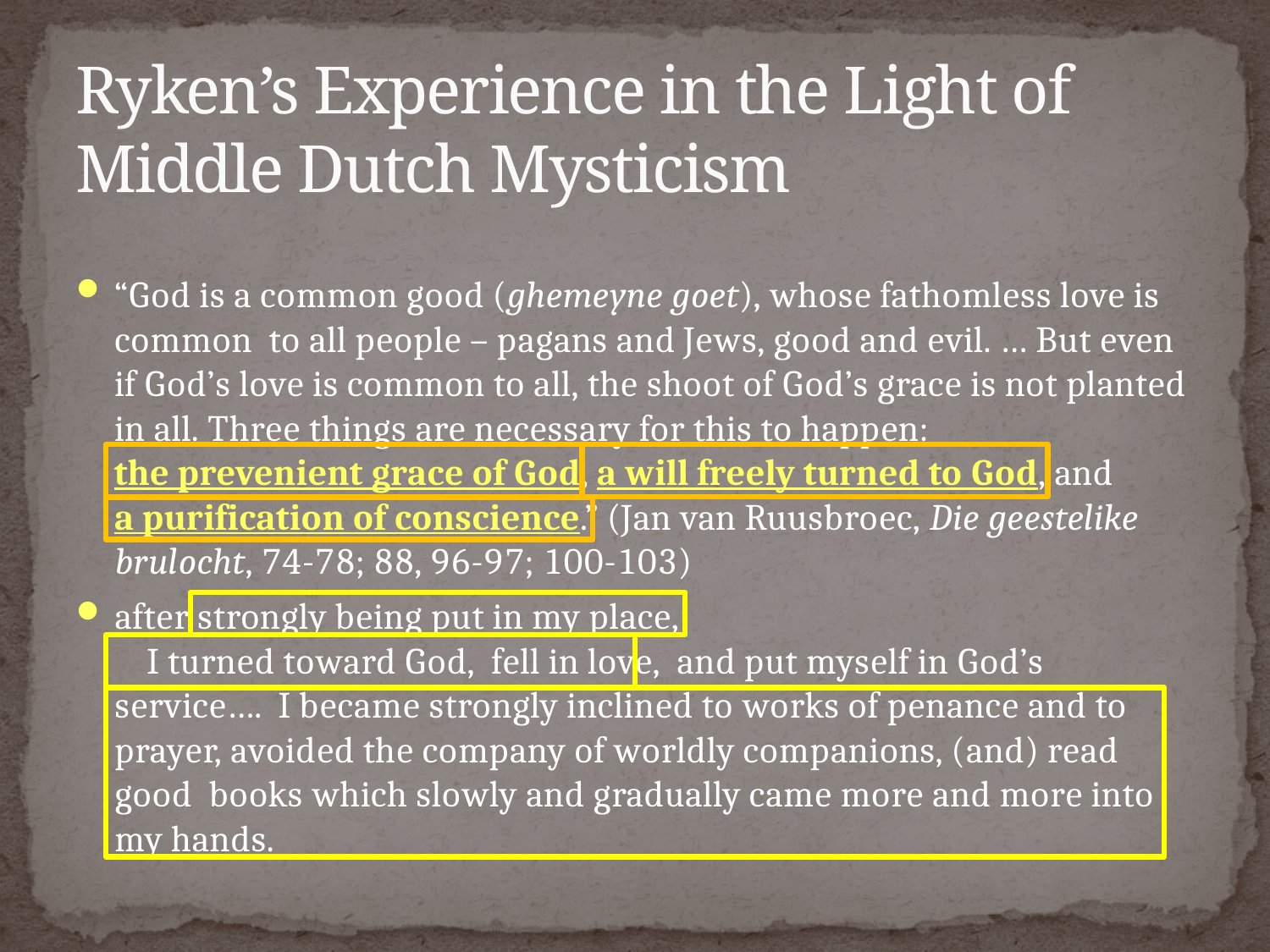

# Ryken’s Experience in the Light of Middle Dutch Mysticism
“God is a common good (ghemeyne goet), whose fathomless love is common  to all people – pagans and Jews, good and evil. … But even if God’s love is common to all, the shoot of God’s grace is not planted in all. Three things are necessary for this to happen:                          the prevenient grace of God, a will freely turned to God, and        a purification of conscience.” (Jan van Ruusbroec, Die geestelike brulocht, 74-78; 88, 96-97; 100-103)
after strongly being put in my place, 				            I turned toward God,  fell in love,  and put myself in God’s service….  I became strongly inclined to works of penance and to prayer, avoided the company of worldly companions, (and) read good  books which slowly and gradually came more and more into my hands.